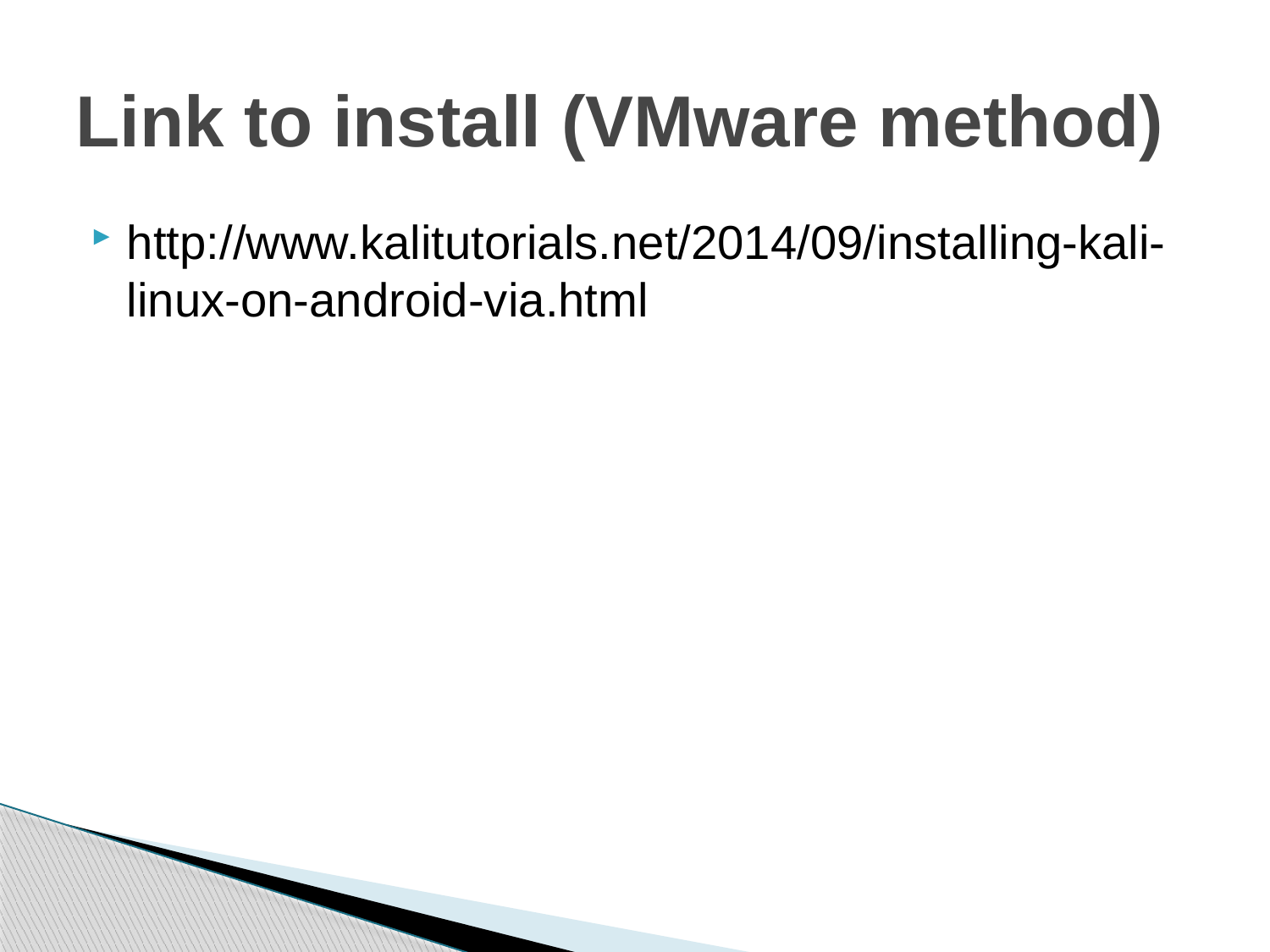

# Link to install (VMware method)
http://www.kalitutorials.net/2014/09/installing-kali-linux-on-android-via.html